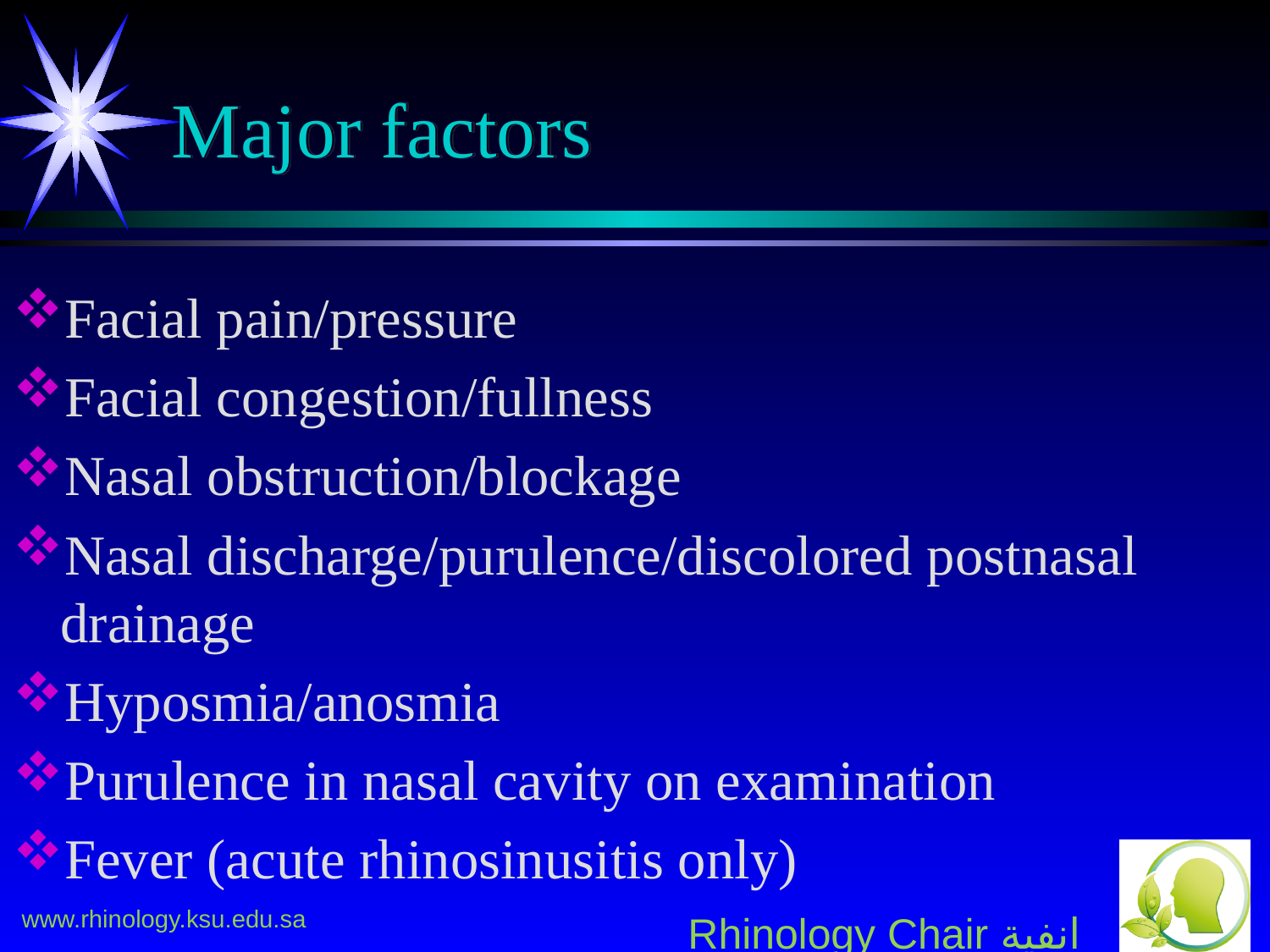

# Major factors
Facial pain/pressure
Facial congestion/fullness
Nasal obstruction/blockage
Nasal discharge/purulence/discolored postnasal drainage
Hyposmia/anosmia
Purulence in nasal cavity on examination
Fever (acute rhinosinusitis only)